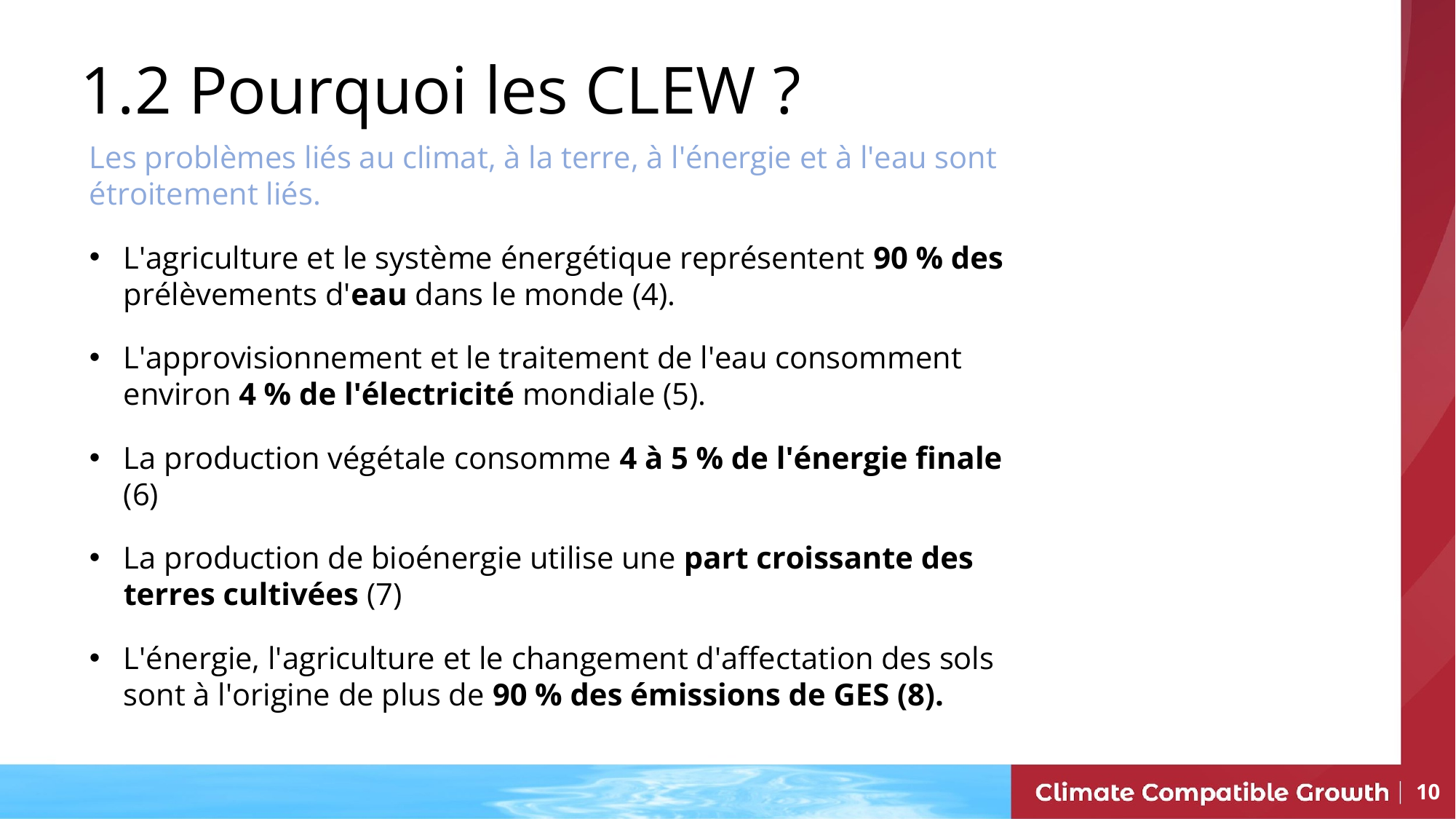

1.2 Pourquoi les CLEW ?
Les problèmes liés au climat, à la terre, à l'énergie et à l'eau sont étroitement liés.
L'agriculture et le système énergétique représentent 90 % des prélèvements d'eau dans le monde (4).
L'approvisionnement et le traitement de l'eau consomment environ 4 % de l'électricité mondiale (5).
La production végétale consomme 4 à 5 % de l'énergie finale (6)
La production de bioénergie utilise une part croissante des terres cultivées (7)
L'énergie, l'agriculture et le changement d'affectation des sols sont à l'origine de plus de 90 % des émissions de GES (8).
10